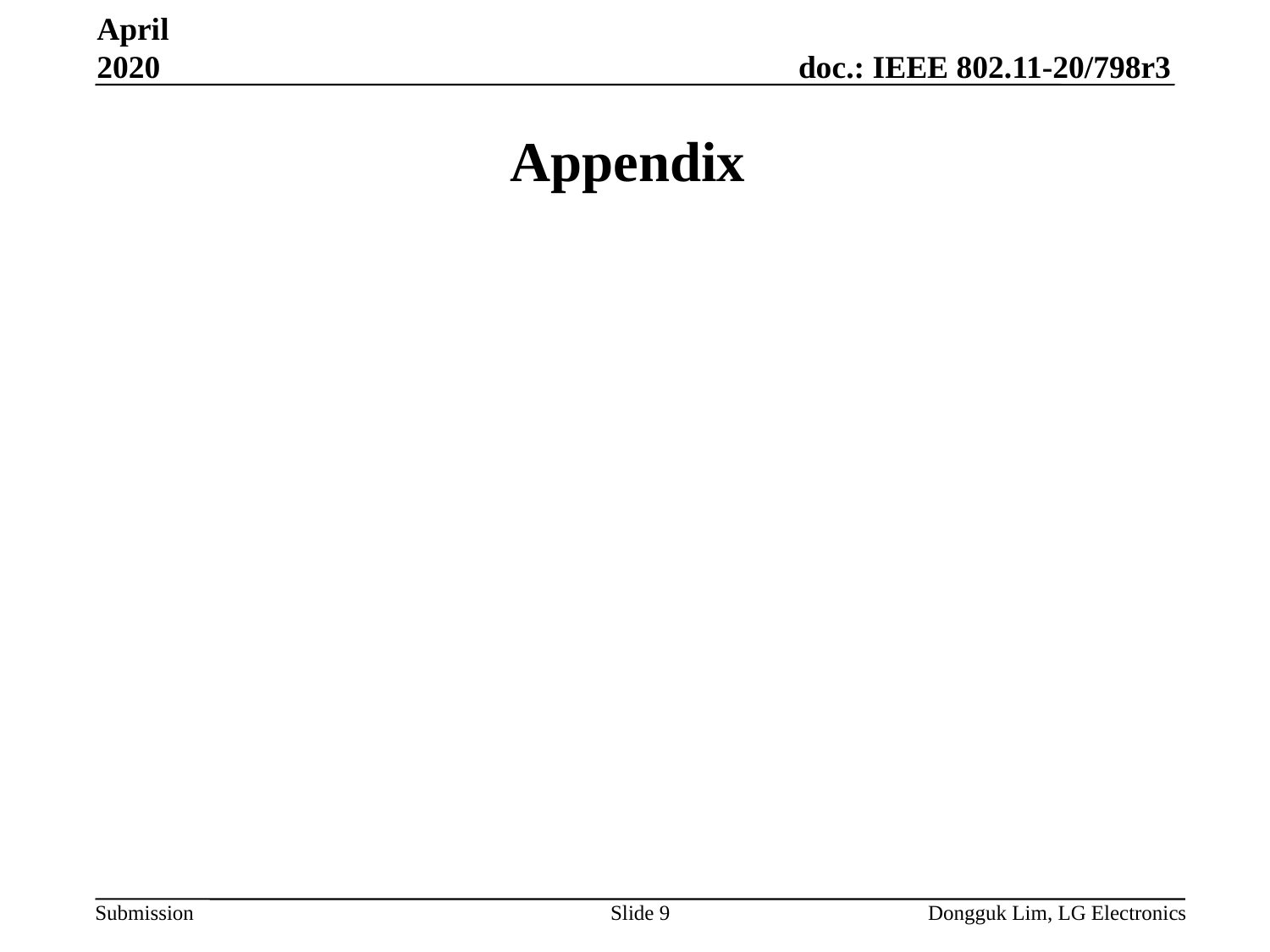

April 2020
# Appendix

Slide 9
Dongguk Lim, LG Electronics